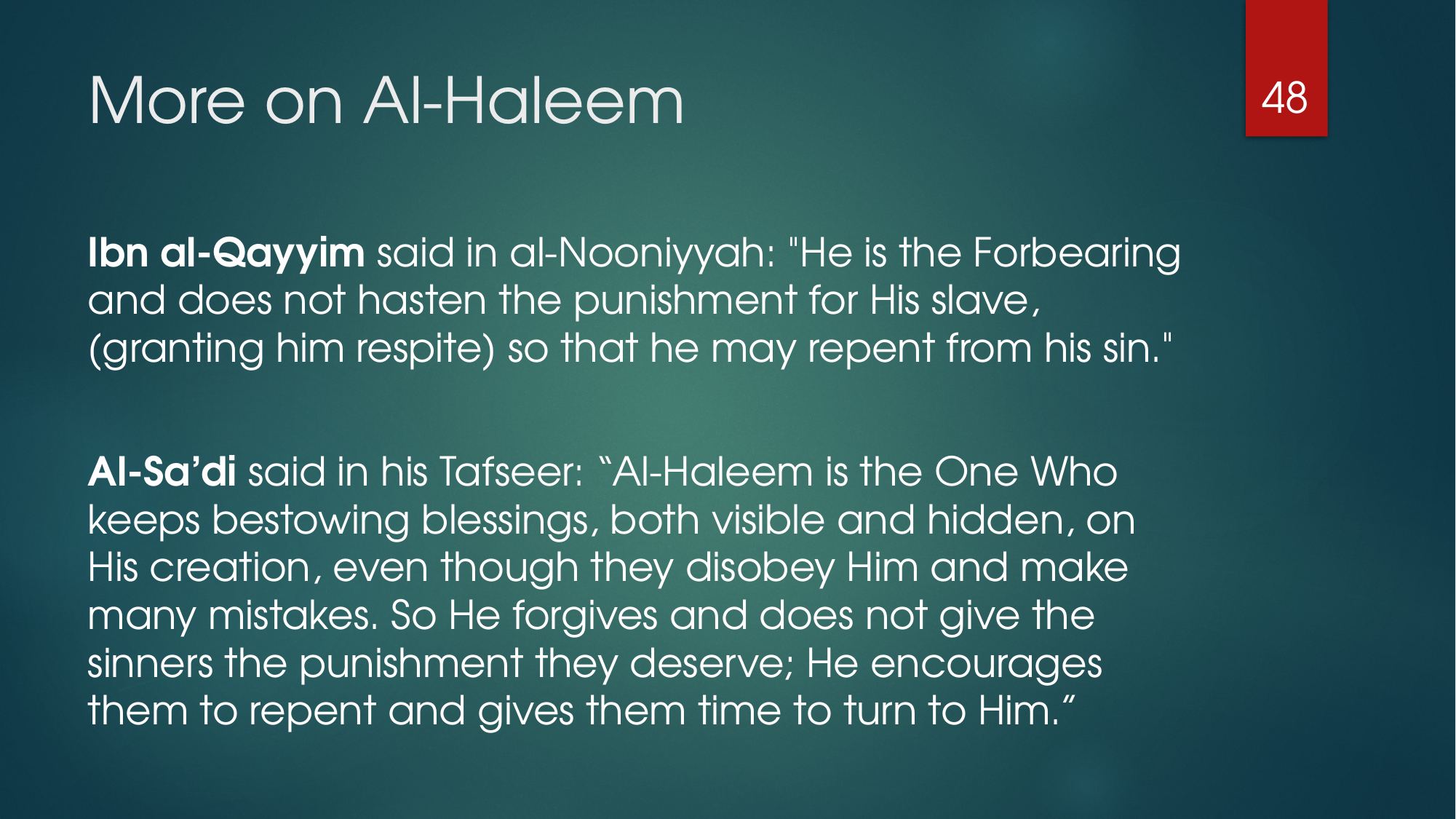

48
# More on Al-Haleem
Ibn al-Qayyim said in al-Nooniyyah: "He is the Forbearing and does not hasten the punishment for His slave, (granting him respite) so that he may repent from his sin."

Al-Sa’di said in his Tafseer: “Al-Haleem is the One Who keeps bestowing blessings, both visible and hidden, on His creation, even though they disobey Him and make many mistakes. So He forgives and does not give the sinners the punishment they deserve; He encourages them to repent and gives them time to turn to Him.”